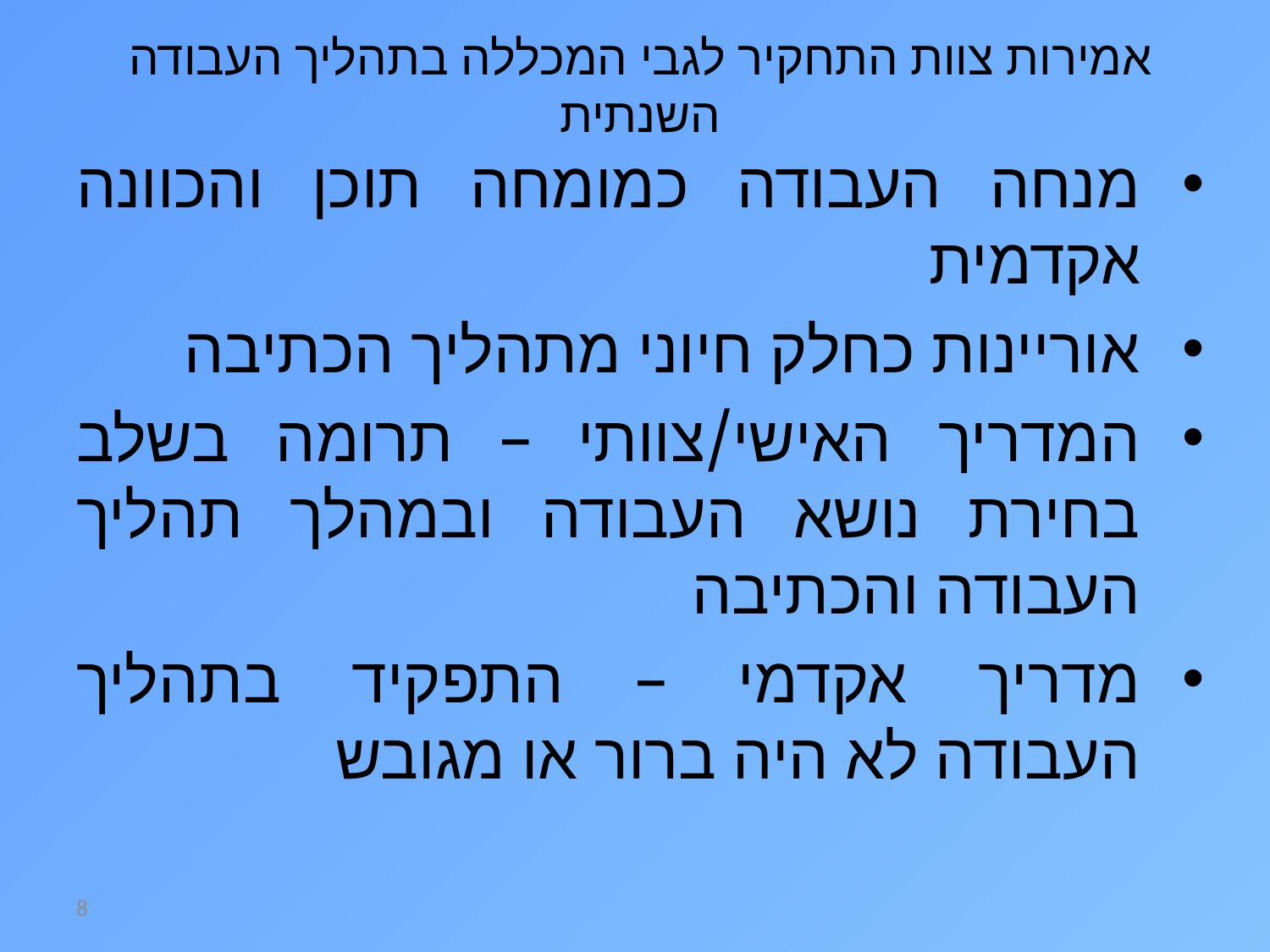

# אמירות צוות התחקיר לגבי המכללה בתהליך העבודה השנתית
מנחה העבודה כמומחה תוכן והכוונה אקדמית
אוריינות כחלק חיוני מתהליך הכתיבה
המדריך האישי/צוותי – תרומה בשלב בחירת נושא העבודה ובמהלך תהליך העבודה והכתיבה
מדריך אקדמי – התפקיד בתהליך העבודה לא היה ברור או מגובש
8